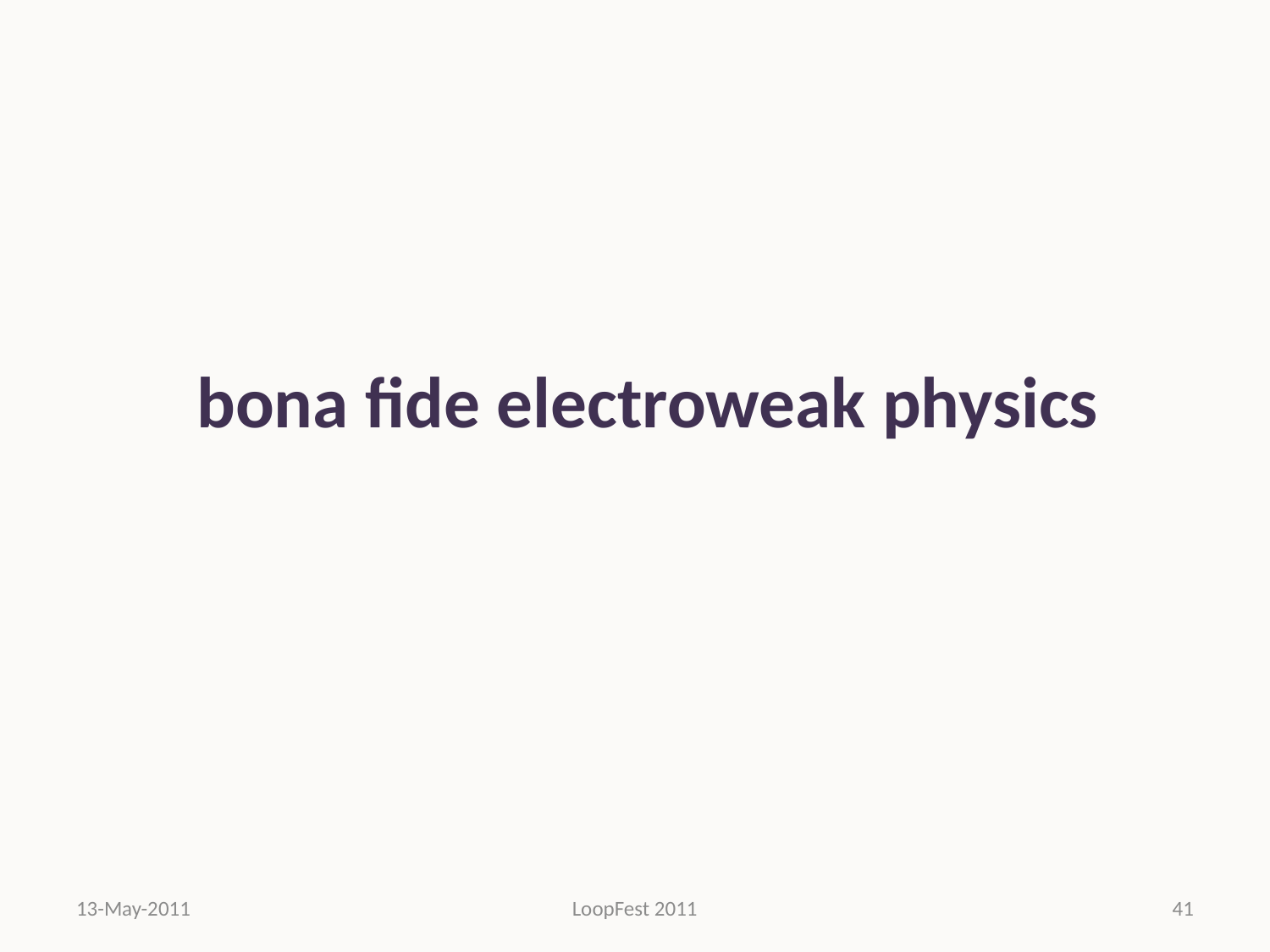

bona fide electroweak physics
13-May-2011
LoopFest 2011
41